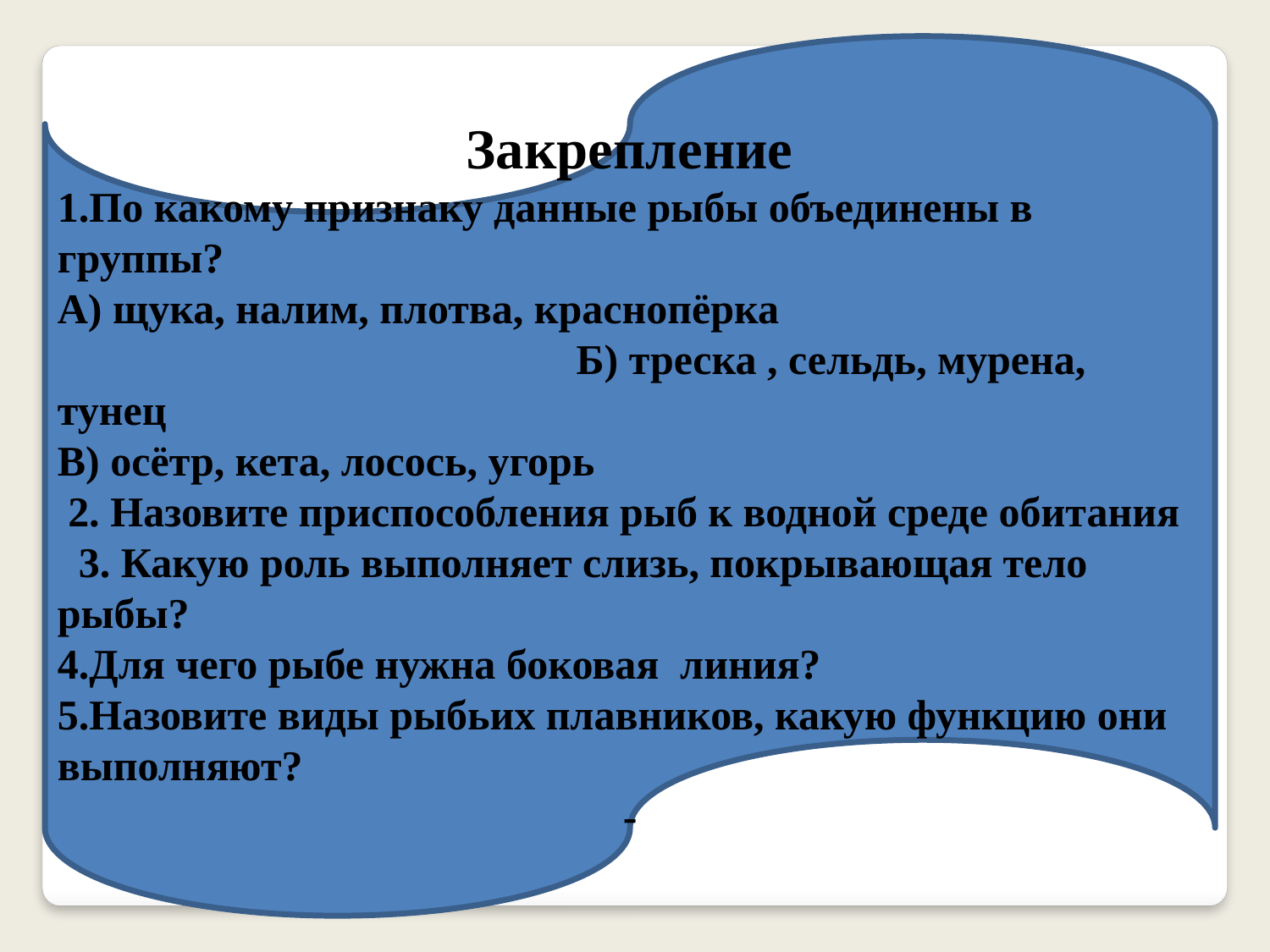

Закрепление
1.По какому признаку данные рыбы объединены в группы?
А) щука, налим, плотва, краснопёрка                                                                                          Б) треска , сельдь, мурена, тунец
В) осётр, кета, лосось, угорь
 2. Назовите приспособления рыб к водной среде обитания
  3. Какую роль выполняет слизь, покрывающая тело рыбы?
4.Для чего рыбе нужна боковая  линия?
5.Назовите виды рыбьих плавников, какую функцию они выполняют?
-